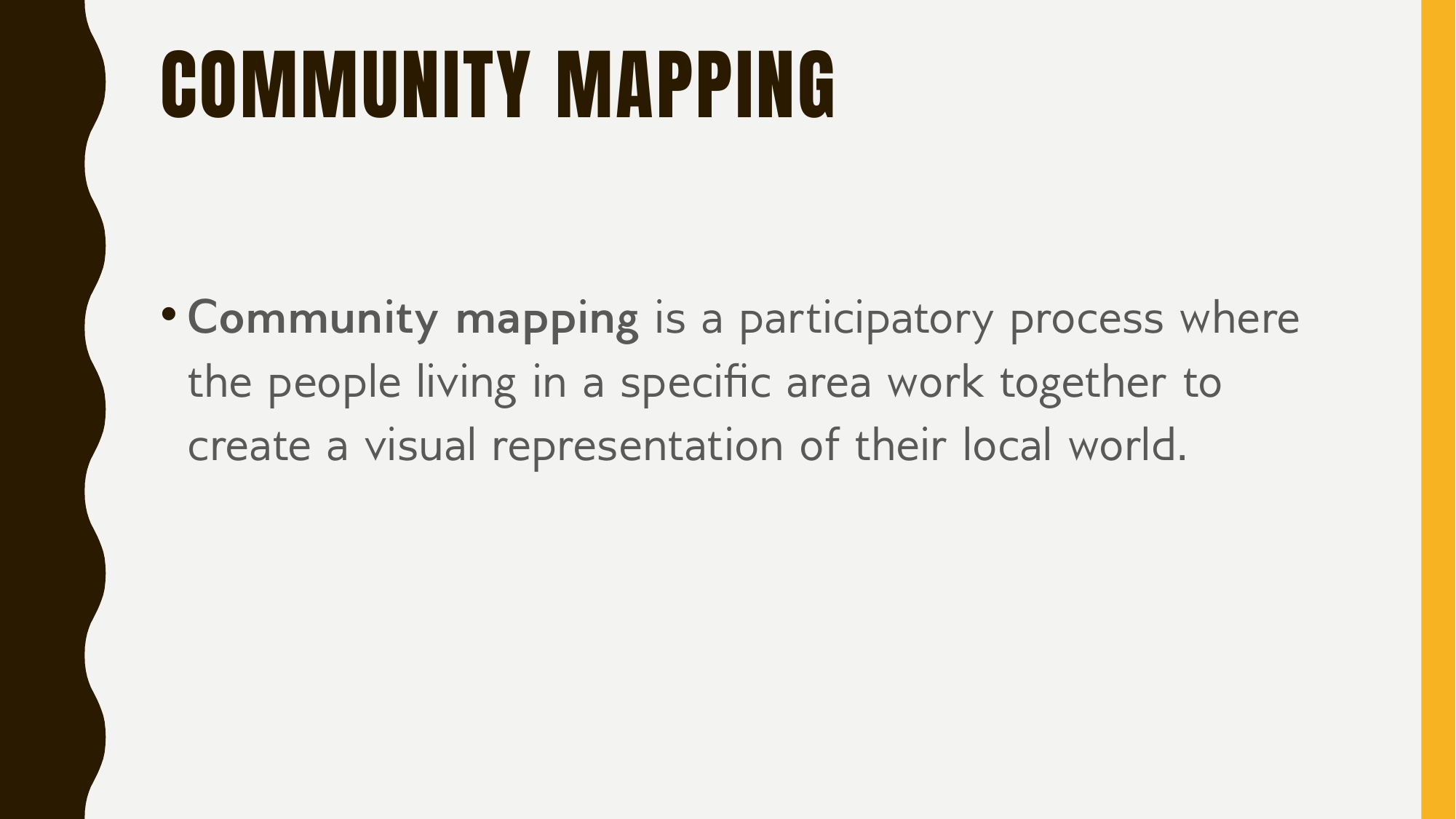

# Community Mapping
Community mapping is a participatory process where the people living in a specific area work together to create a visual representation of their local world.